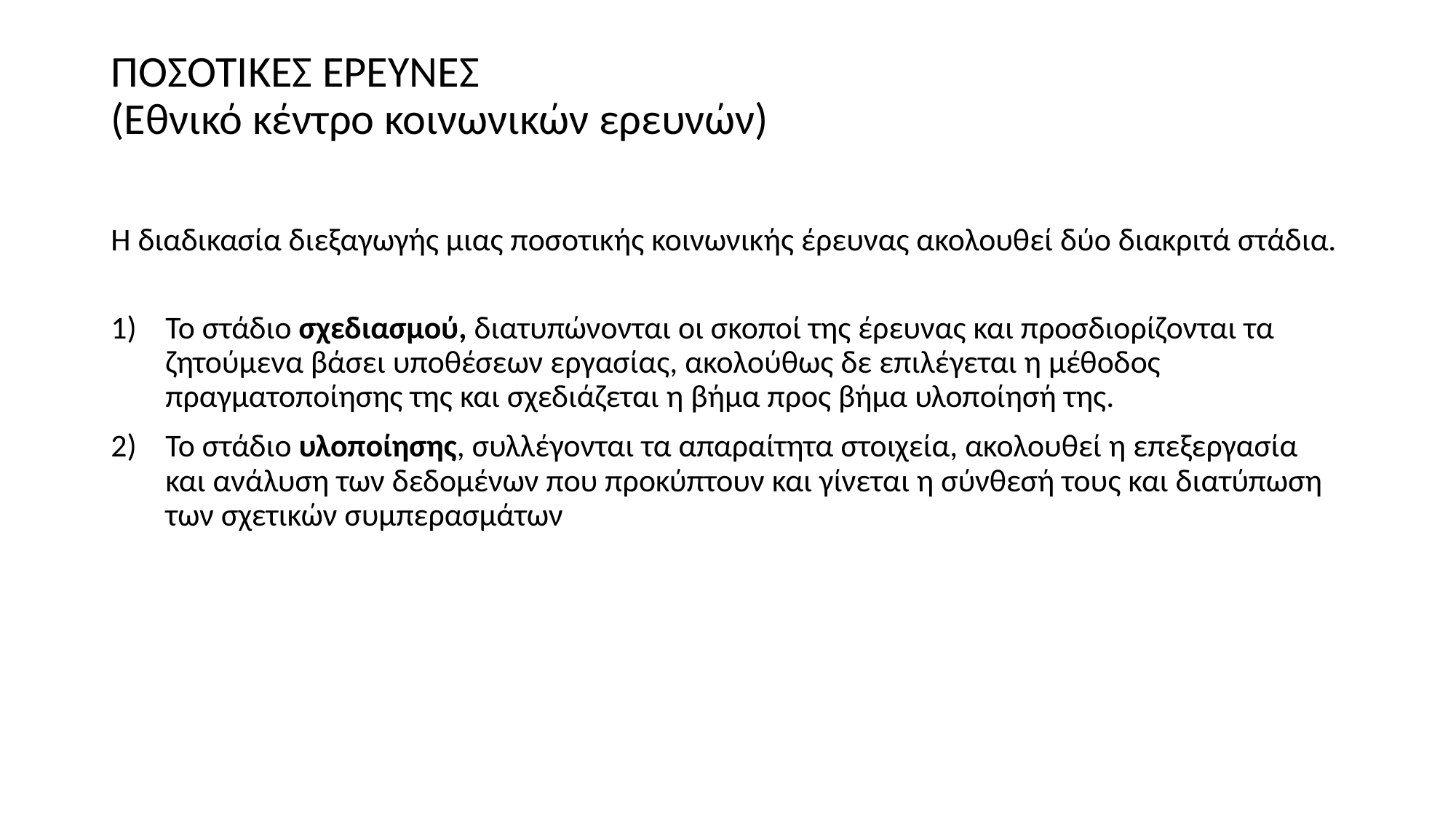

# ΠΟΣΟΤΙΚΕΣ ΕΡΕΥΝΕΣ (Εθνικό κέντρο κοινωνικών ερευνών)
Η διαδικασία διεξαγωγής μιας ποσοτικής κοινωνικής έρευνας ακολουθεί δύο διακριτά στάδια.
Το στάδιο σχεδιασμού, διατυπώνονται οι σκοποί της έρευνας και προσδιορίζονται τα ζητούμενα βάσει υποθέσεων εργασίας, ακολούθως δε επιλέγεται η μέθοδος πραγματοποίησης της και σχεδιάζεται η βήμα προς βήμα υλοποίησή της.
Το στάδιο υλοποίησης, συλλέγονται τα απαραίτητα στοιχεία, ακολουθεί η επεξεργασία και ανάλυση των δεδομένων που προκύπτουν και γίνεται η σύνθεσή τους και διατύπωση των σχετικών συμπερασμάτων